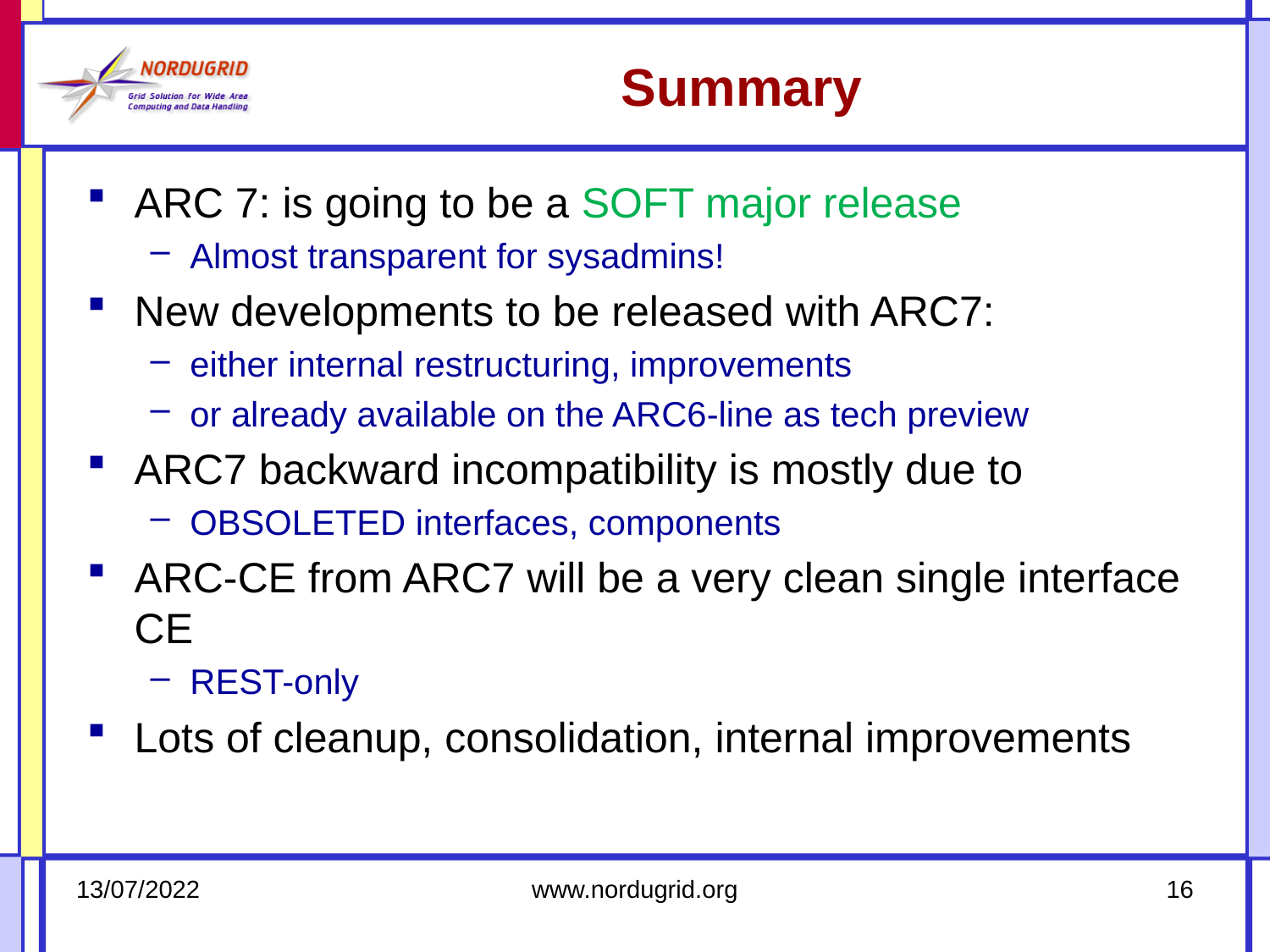

# Summary
ARC 7: is going to be a SOFT major release
Almost transparent for sysadmins!
New developments to be released with ARC7:
either internal restructuring, improvements
or already available on the ARC6-line as tech preview
ARC7 backward incompatibility is mostly due to
OBSOLETED interfaces, components
ARC-CE from ARC7 will be a very clean single interface CE
REST-only
Lots of cleanup, consolidation, internal improvements
13/07/2022
www.nordugrid.org
16